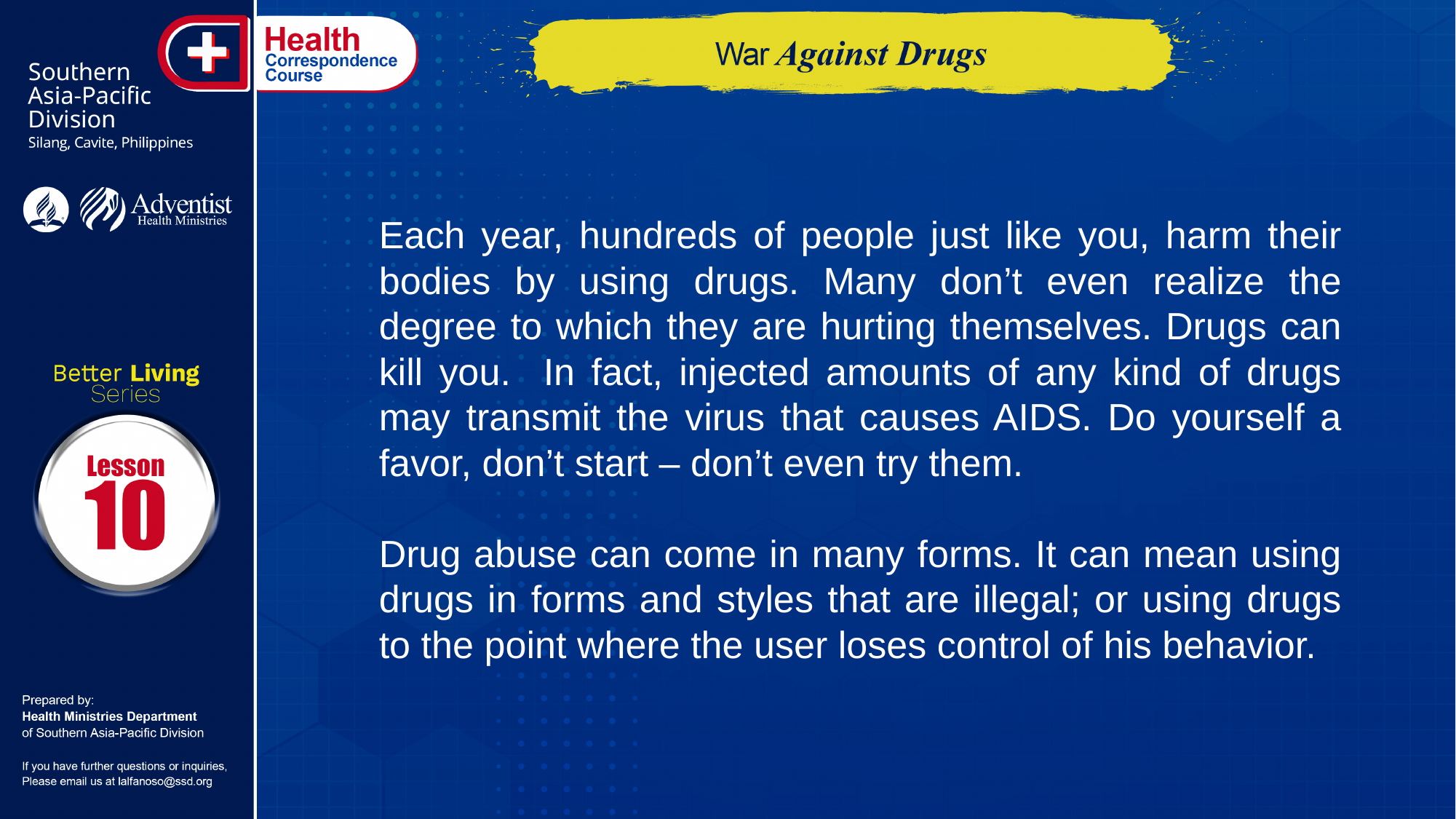

Each year, hundreds of people just like you, harm their bodies by using drugs. Many don’t even realize the degree to which they are hurting themselves. Drugs can kill you.  In fact, injected amounts of any kind of drugs may transmit the virus that causes AIDS. Do yourself a favor, don’t start – don’t even try them.

Drug abuse can come in many forms. It can mean using drugs in forms and styles that are illegal; or using drugs to the point where the user loses control of his behavior.